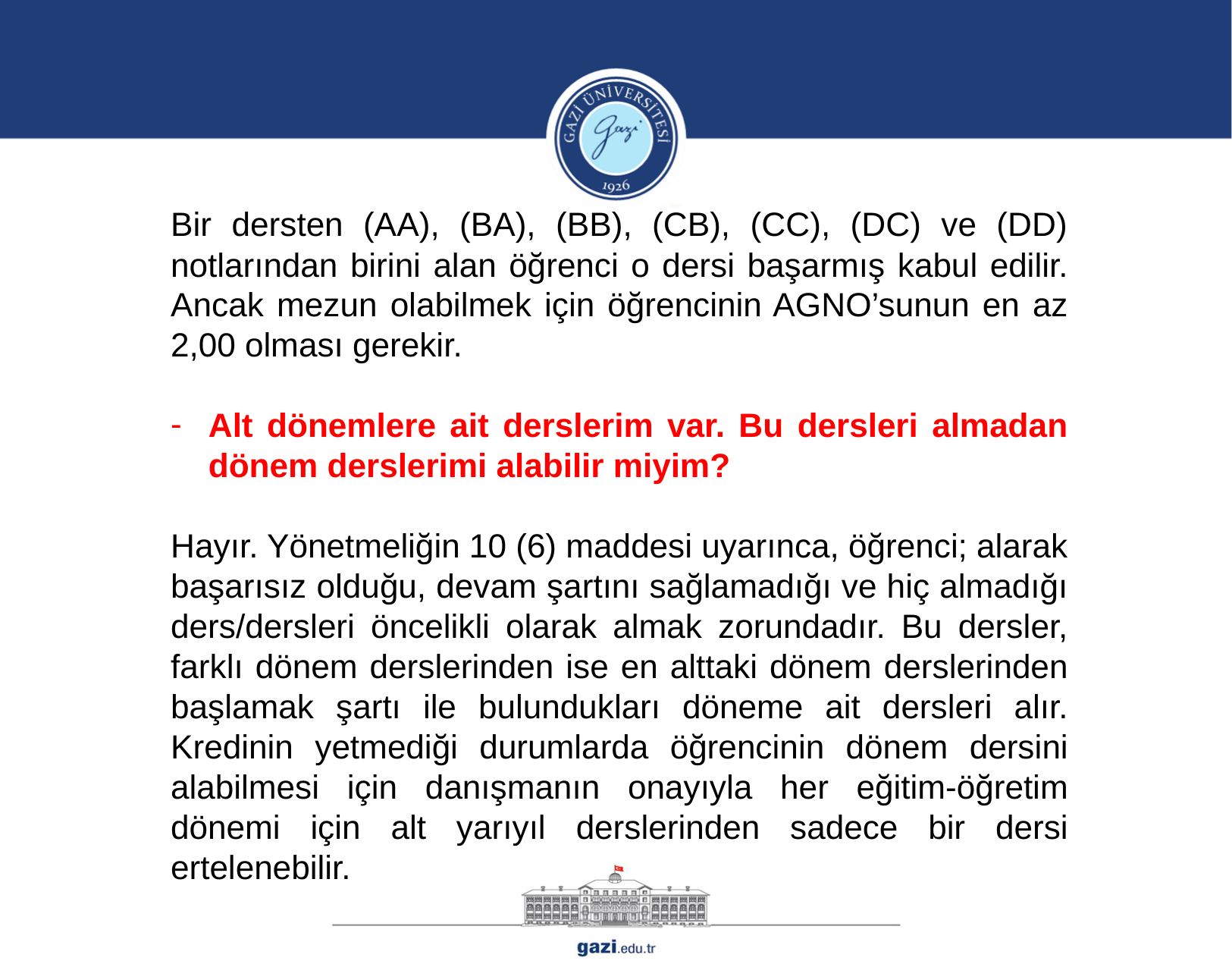

Bir dersten (AA), (BA), (BB), (CB), (CC), (DC) ve (DD) notlarından birini alan öğrenci o dersi başarmış kabul edilir. Ancak mezun olabilmek için öğrencinin AGNO’sunun en az 2,00 olması gerekir.

Alt dönemlere ait derslerim var. Bu dersleri almadan dönem derslerimi alabilir miyim?

Hayır. Yönetmeliğin 10 (6) maddesi uyarınca, öğrenci; alarak başarısız olduğu, devam şartını sağlamadığı ve hiç almadığı ders/dersleri öncelikli olarak almak zorundadır. Bu dersler, farklı dönem derslerinden ise en alttaki dönem derslerinden başlamak şartı ile bulundukları döneme ait dersleri alır. Kredinin yetmediği durumlarda öğrencinin dönem dersini alabilmesi için danışmanın onayıyla her eğitim-öğretim dönemi için alt yarıyıl derslerinden sadece bir dersi ertelenebilir.